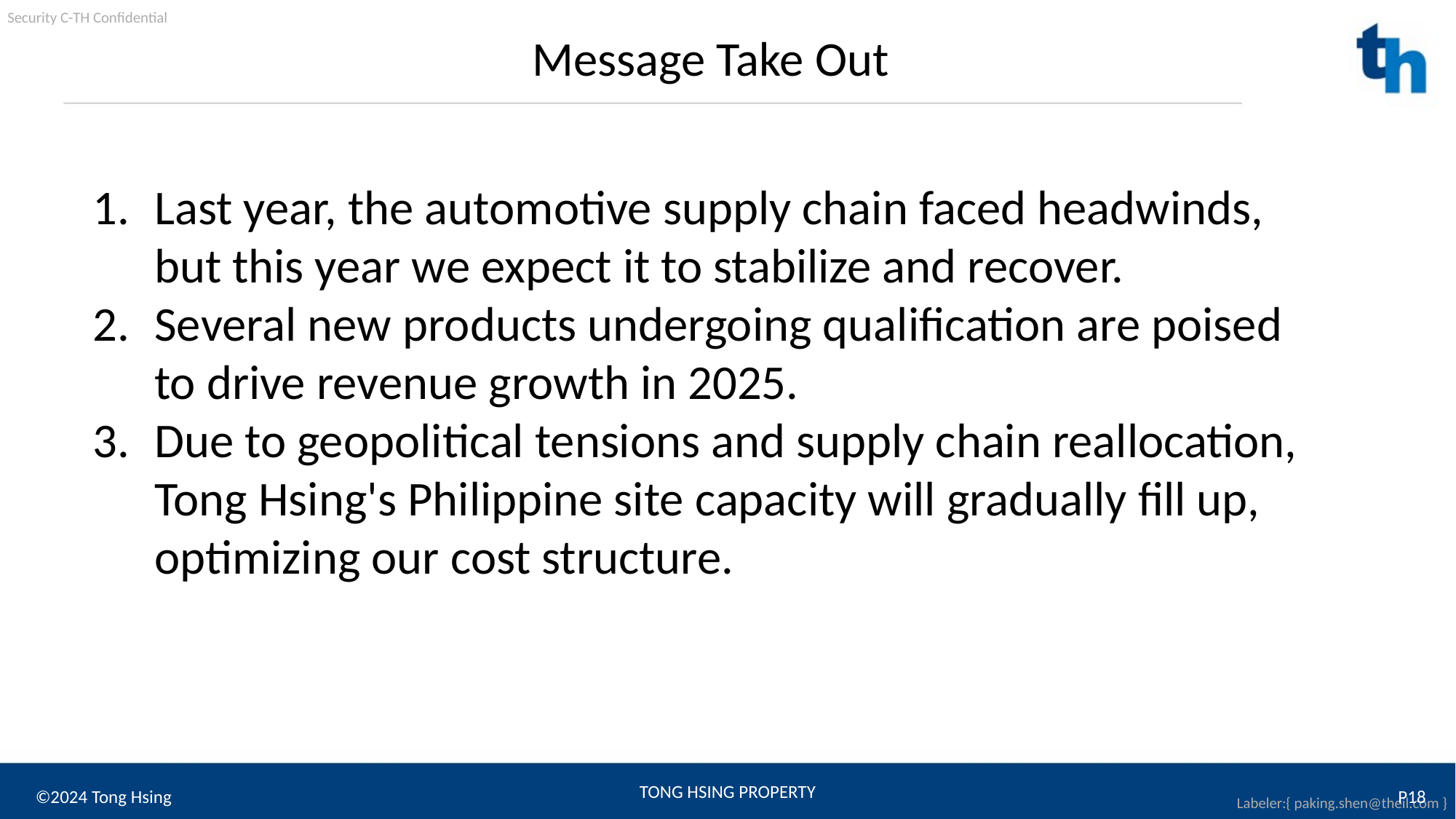

Message Take Out
Last year, the automotive supply chain faced headwinds, but this year we expect it to stabilize and recover.
Several new products undergoing qualification are poised to drive revenue growth in 2025.
Due to geopolitical tensions and supply chain reallocation, Tong Hsing's Philippine site capacity will gradually fill up, optimizing our cost structure.
©2024 Tong Hsing
P18
TONG HSING PROPERTY